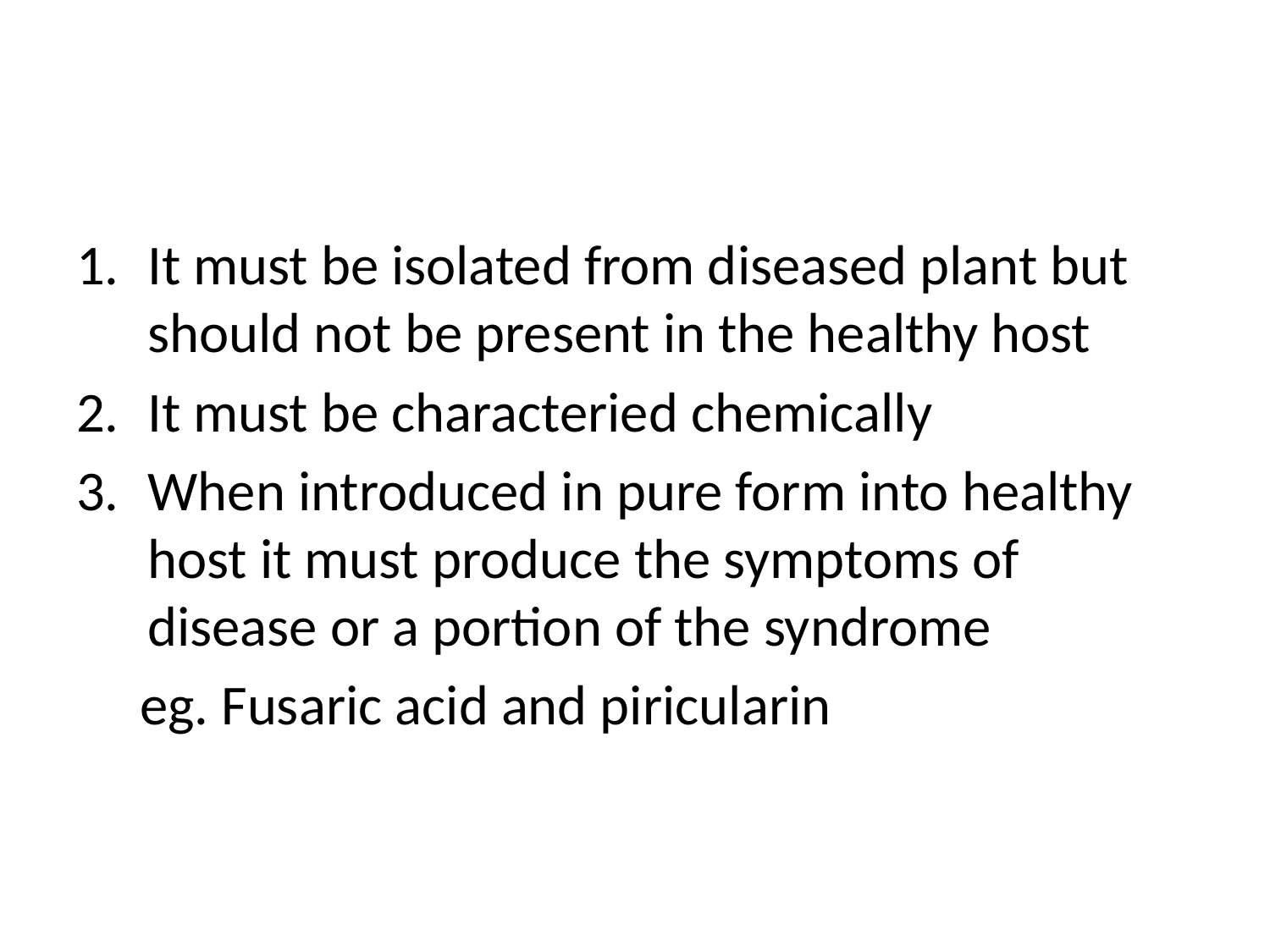

#
It must be isolated from diseased plant but should not be present in the healthy host
It must be characteried chemically
When introduced in pure form into healthy host it must produce the symptoms of disease or a portion of the syndrome
     eg. Fusaric acid and piricularin